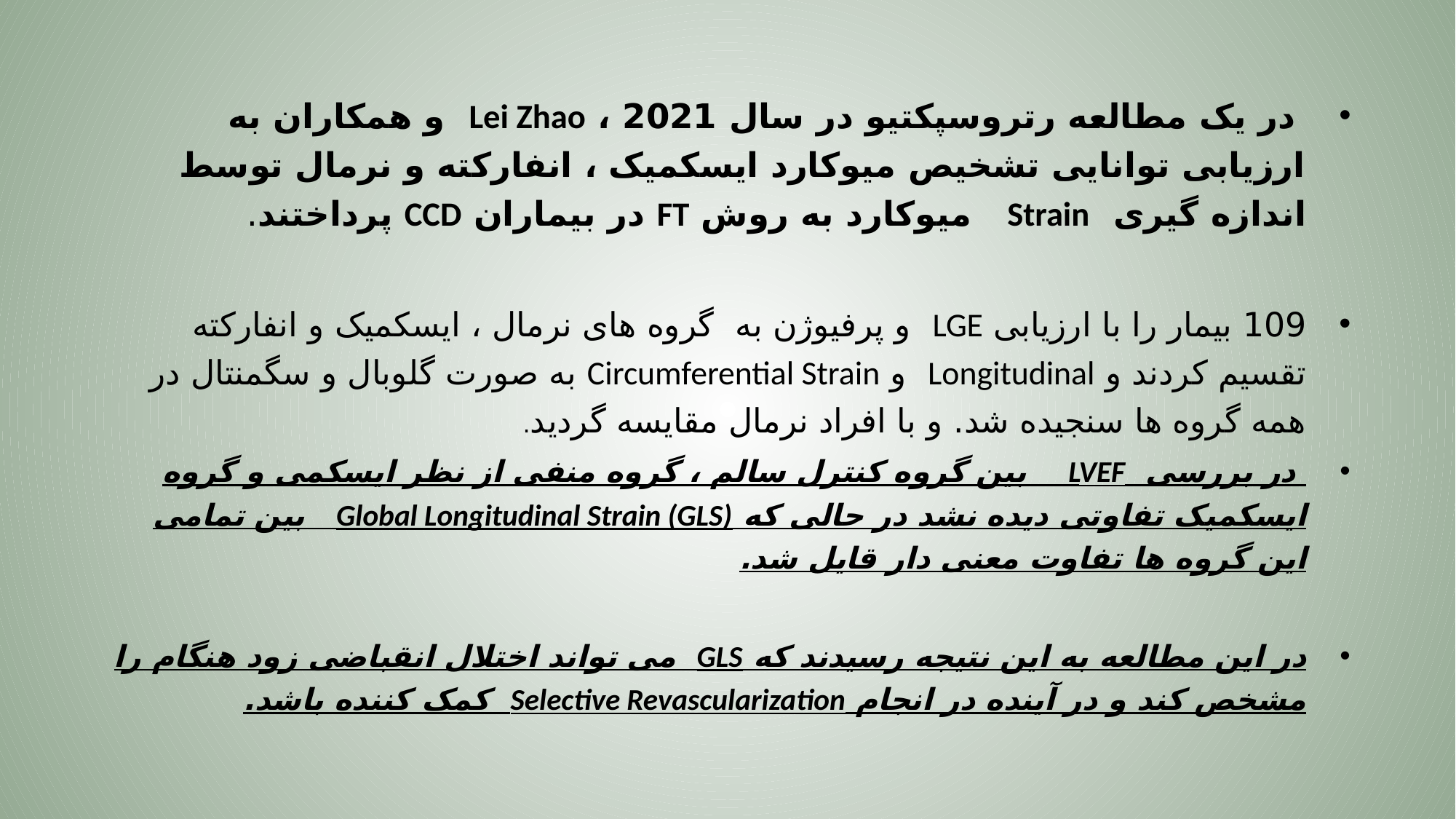

در یک مطالعه رتروسپکتیو در سال 2021 ، Lei Zhao  و همکاران به ارزیابی توانایی تشخیص میوکارد ایسکمیک ، انفارکته و نرمال توسط اندازه گیری  Strain   میوکارد به روش FT در بیماران CCD پرداختند.

109 بیمار را با ارزیابی LGE  و پرفیوژن به  گروه های نرمال ، ایسکمیک و انفارکته تقسیم کردند و Longitudinal  و Circumferential Strain به صورت گلوبال و سگمنتال در همه گروه ها سنجیده شد. و با افراد نرمال مقایسه گردید.
 در بررسی  LVEF    بین گروه کنترل سالم ، گروه منفی از نظر ایسکمی و گروه ایسکمیک تفاوتی دیده نشد در حالی که Global Longitudinal Strain (GLS)   بین تمامی این گروه ها تفاوت معنی دار قایل شد.

در این مطالعه به این نتیجه رسیدند که GLS  می تواند اختلال انقباضی زود هنگام را مشخص کند و در آینده در انجام Selective Revascularization  کمک کننده باشد.